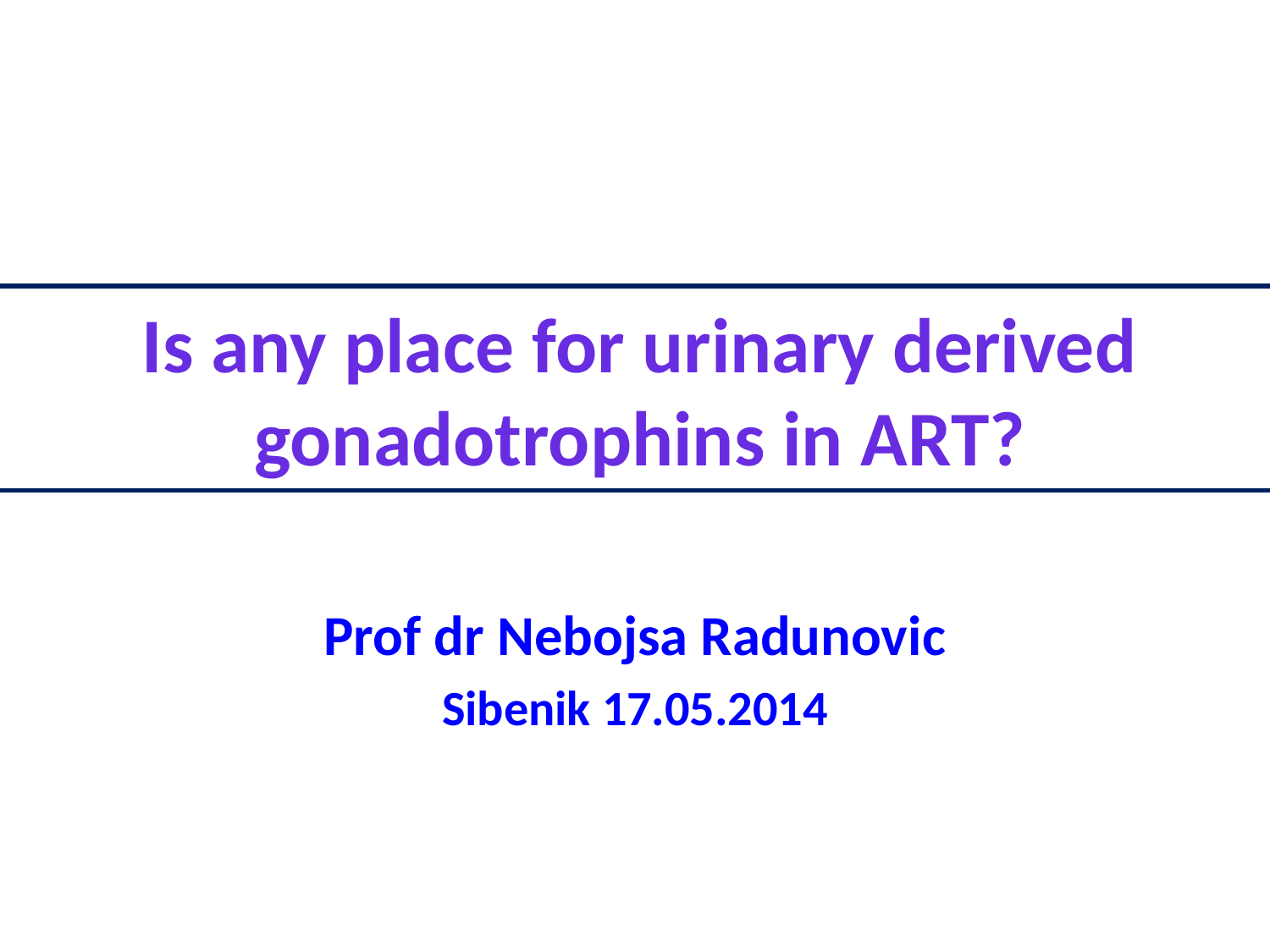

# Is any place for urinary derived gonadotrophins in ART?
Prof dr Nebojsa Radunovic
Sibenik 17.05.2014